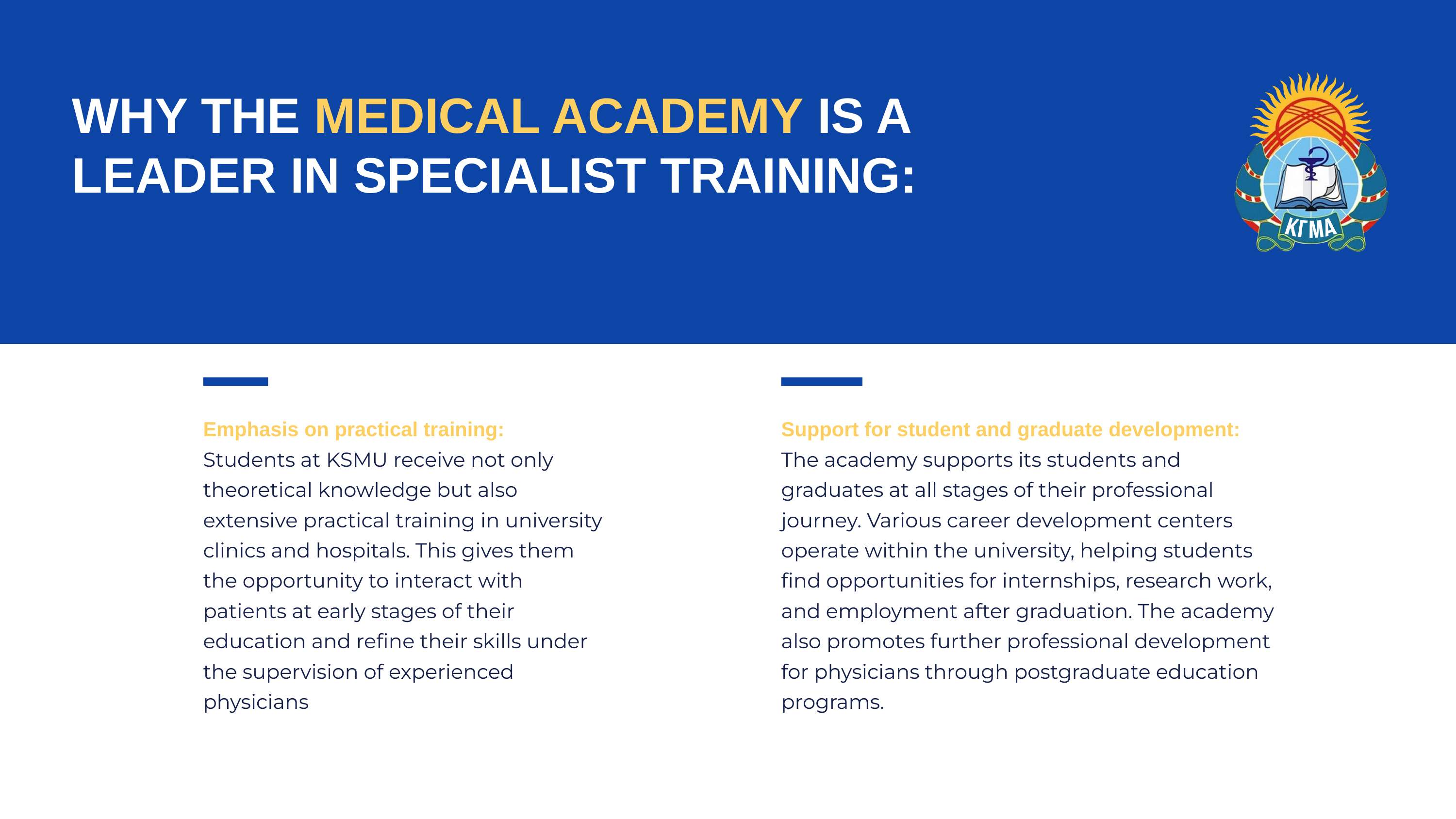

WHY THE MEDICAL ACADEMY IS A LEADER IN SPECIALIST TRAINING:

Emphasis on practical training:  Students at KSMU receive not only theoretical knowledge but also extensive practical training in university clinics and hospitals. This gives them the opportunity to interact with patients at early stages of their education and refine their skills under the supervision of experienced physicians

Support for student and graduate development: The academy supports its students and graduates at all stages of their professional journey. Various career development centers operate within the university, helping students find opportunities for internships, research work, and employment after graduation. The academy also promotes further professional development for physicians through postgraduate education programs.